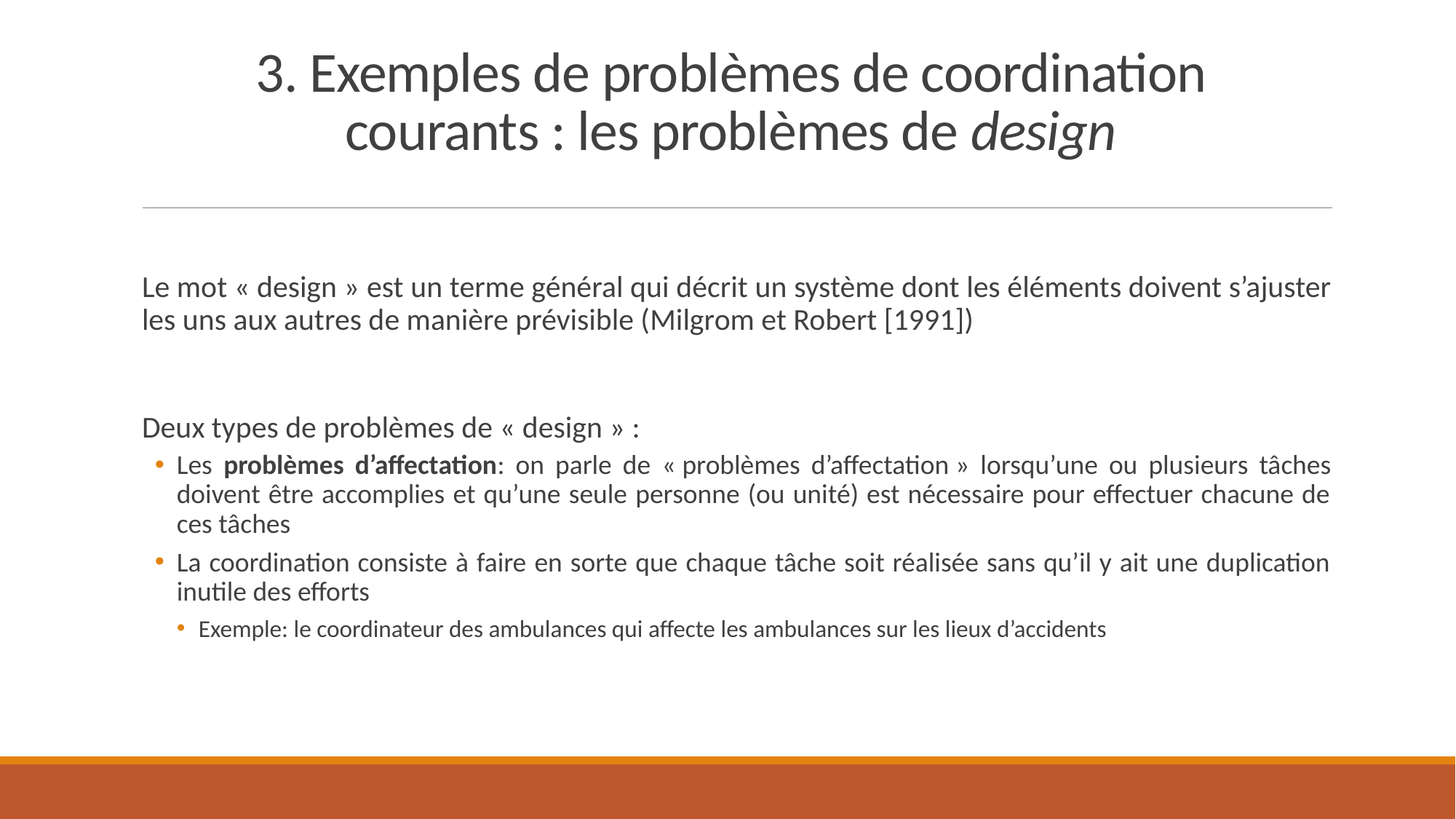

# 3. Exemples de problèmes de coordination courants : les problèmes de design
Le mot « design » est un terme général qui décrit un système dont les éléments doivent s’ajuster les uns aux autres de manière prévisible (Milgrom et Robert [1991])

Deux types de problèmes de « design » :
Les problèmes d’affectation: on parle de « problèmes d’affectation » lorsqu’une ou plusieurs tâches doivent être accomplies et qu’une seule personne (ou unité) est nécessaire pour effectuer chacune de ces tâches
La coordination consiste à faire en sorte que chaque tâche soit réalisée sans qu’il y ait une duplication inutile des efforts
Exemple: le coordinateur des ambulances qui affecte les ambulances sur les lieux d’accidents